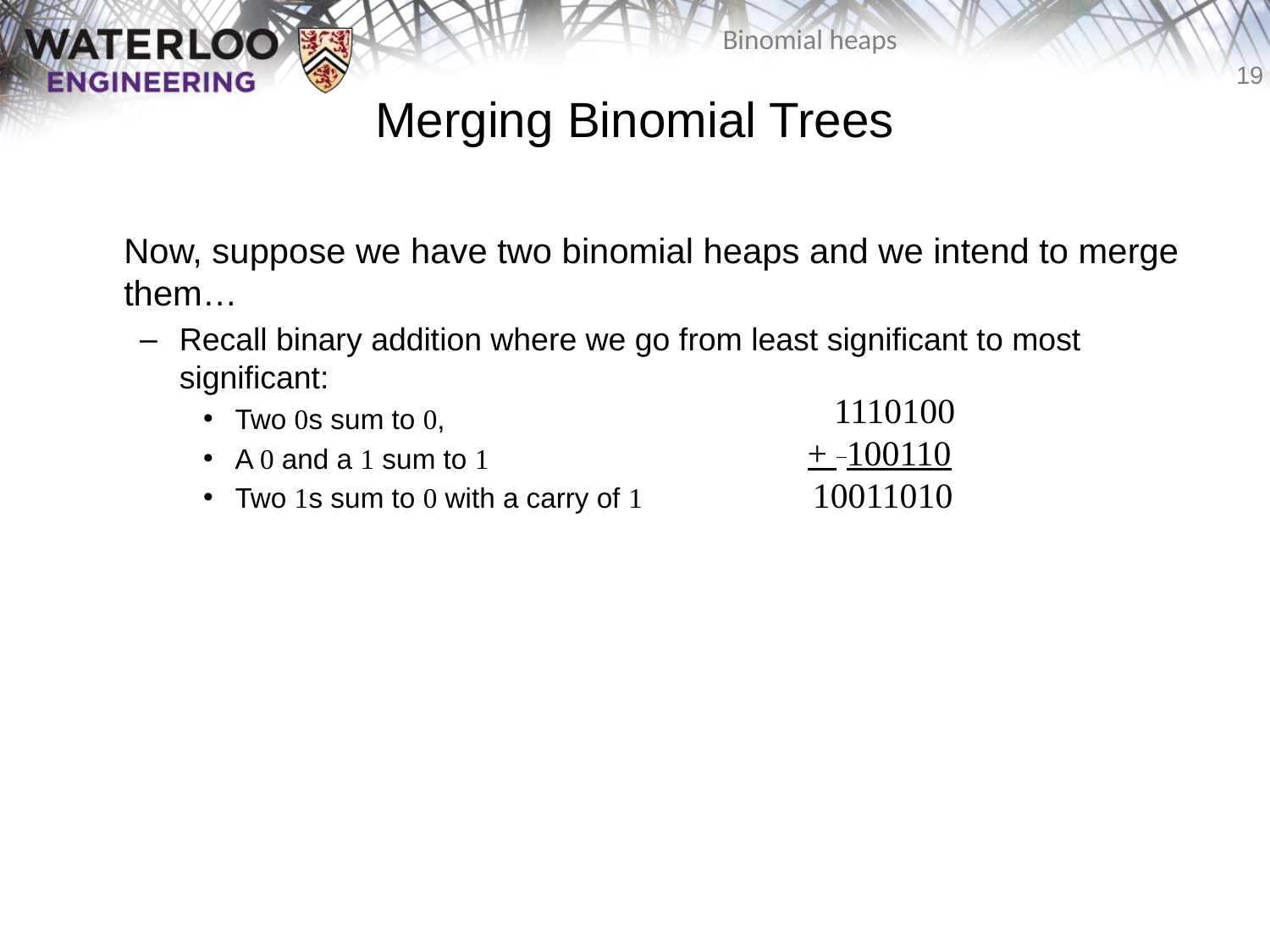

# Merging Binomial Trees
	Now, suppose we have two binomial heaps and we intend to merge them…
Recall binary addition where we go from least significant to most significant:
Two 0s sum to 0,
A 0 and a 1 sum to 1
Two 1s sum to 0 with a carry of 1

   1110100
+   100110
 10011010